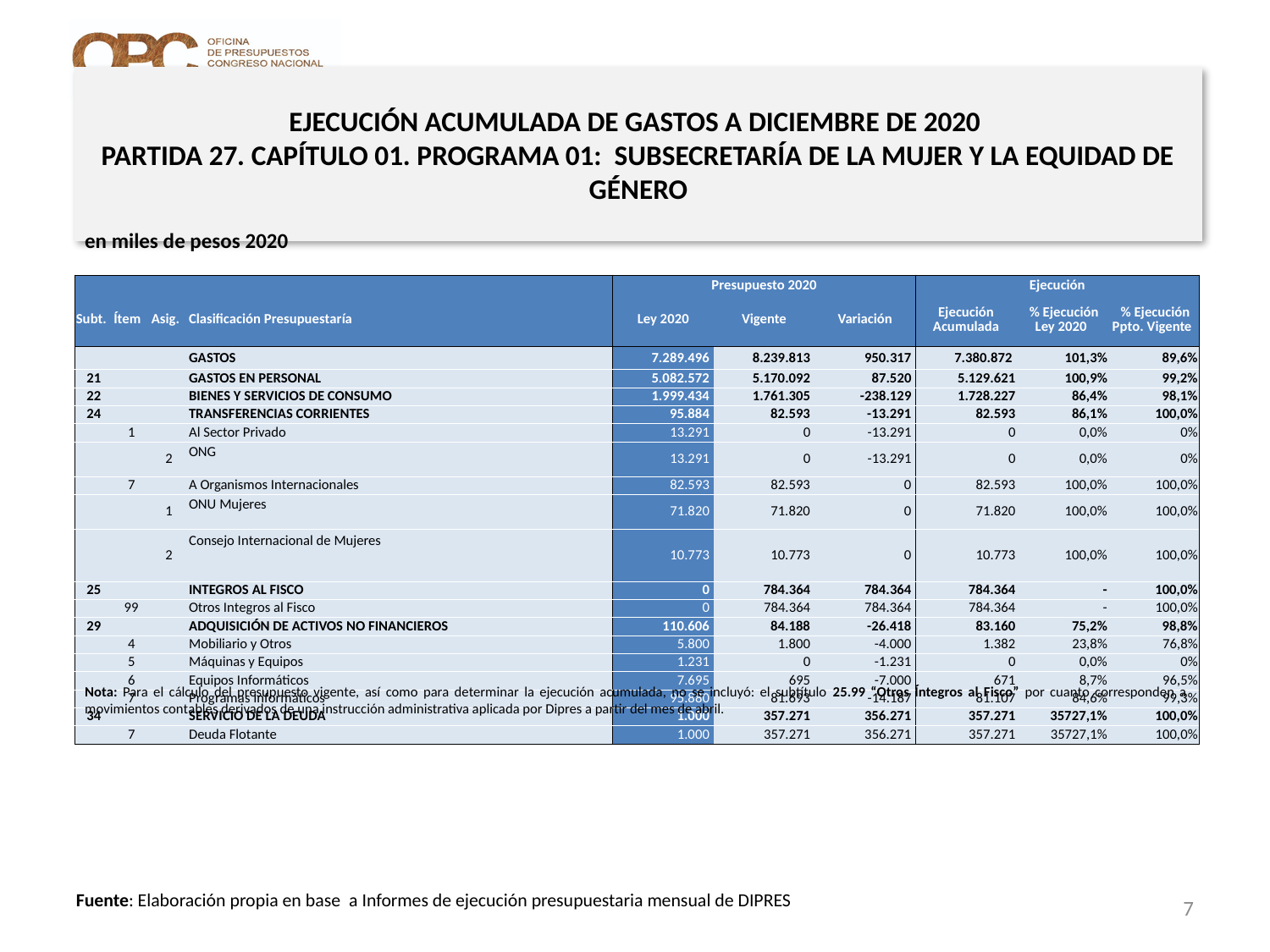

# EJECUCIÓN ACUMULADA DE GASTOS A DICIEMBRE DE 2020 PARTIDA 27. CAPÍTULO 01. PROGRAMA 01:  SUBSECRETARÍA DE LA MUJER Y LA EQUIDAD DE GÉNERO
en miles de pesos 2020
|  |  |  |  | Presupuesto 2020 |  |  | Ejecución |  |  |
| --- | --- | --- | --- | --- | --- | --- | --- | --- | --- |
| Subt. | Ítem | Asig. | Clasificación Presupuestaría | Ley 2020 | Vigente | Variación | Ejecución Acumulada | % Ejecución Ley 2020 | % Ejecución Ppto. Vigente |
|  |  |  | GASTOS | 7.289.496 | 8.239.813 | 950.317 | 7.380.872 | 101,3% | 89,6% |
| 21 |  |  | GASTOS EN PERSONAL | 5.082.572 | 5.170.092 | 87.520 | 5.129.621 | 100,9% | 99,2% |
| 22 |  |  | BIENES Y SERVICIOS DE CONSUMO | 1.999.434 | 1.761.305 | -238.129 | 1.728.227 | 86,4% | 98,1% |
| 24 |  |  | TRANSFERENCIAS CORRIENTES | 95.884 | 82.593 | -13.291 | 82.593 | 86,1% | 100,0% |
|  | 1 |  | Al Sector Privado | 13.291 | 0 | -13.291 | 0 | 0,0% | 0% |
|  |  | 2 | ONG | 13.291 | 0 | -13.291 | 0 | 0,0% | 0% |
|  | 7 |  | A Organismos Internacionales | 82.593 | 82.593 | 0 | 82.593 | 100,0% | 100,0% |
|  |  | 1 | ONU Mujeres | 71.820 | 71.820 | 0 | 71.820 | 100,0% | 100,0% |
|  |  | 2 | Consejo Internacional de Mujeres | 10.773 | 10.773 | 0 | 10.773 | 100,0% | 100,0% |
| 25 |  |  | INTEGROS AL FISCO | 0 | 784.364 | 784.364 | 784.364 | - | 100,0% |
|  | 99 |  | Otros Integros al Fisco | 0 | 784.364 | 784.364 | 784.364 | - | 100,0% |
| 29 |  |  | ADQUISICIÓN DE ACTIVOS NO FINANCIEROS | 110.606 | 84.188 | -26.418 | 83.160 | 75,2% | 98,8% |
|  | 4 |  | Mobiliario y Otros | 5.800 | 1.800 | -4.000 | 1.382 | 23,8% | 76,8% |
|  | 5 |  | Máquinas y Equipos | 1.231 | 0 | -1.231 | 0 | 0,0% | 0% |
|  | 6 |  | Equipos Informáticos | 7.695 | 695 | -7.000 | 671 | 8,7% | 96,5% |
|  | 7 |  | Programas Informáticos | 95.880 | 81.693 | -14.187 | 81.107 | 84,6% | 99,3% |
| 34 |  |  | SERVICIO DE LA DEUDA | 1.000 | 357.271 | 356.271 | 357.271 | 35727,1% | 100,0% |
|  | 7 |  | Deuda Flotante | 1.000 | 357.271 | 356.271 | 357.271 | 35727,1% | 100,0% |
Nota: Para el cálculo del presupuesto vigente, así como para determinar la ejecución acumulada, no se incluyó: el subtítulo 25.99 “Otros Íntegros al Fisco” por cuanto corresponden a movimientos contables derivados de una instrucción administrativa aplicada por Dipres a partir del mes de abril.
7